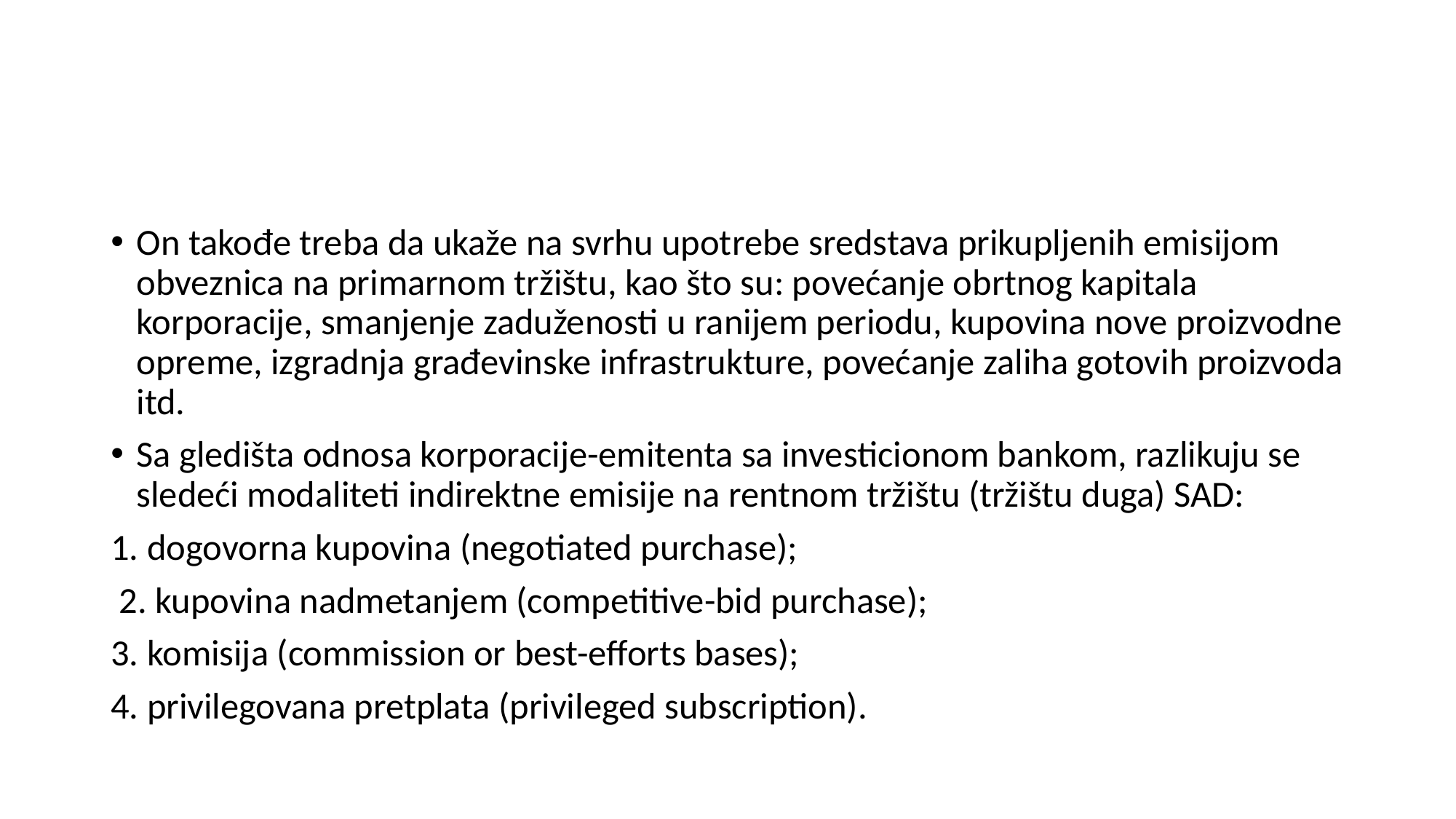

#
On takođe treba da ukaže na svrhu upotrebe sredstava prikupljenih emisijom obveznica na primarnom tržištu, kao što su: povećanje obrtnog kapitala korporacije, smanjenje zaduženosti u ranijem periodu, kupovina nove proizvodne opreme, izgradnja građevinske infrastrukture, povećanje zaliha gotovih proizvoda itd.
Sa gledišta odnosa korporacije-emitenta sa investicionom bankom, razlikuju se sledeći modaliteti indirektne emisije na rentnom tržištu (tržištu duga) SAD:
1. dogovorna kupovina (negotiated purchase);
 2. kupovina nadmetanjem (competitive-bid purchase);
3. komisija (commission or best-efforts bases);
4. privilegovana pretplata (privileged subscription).